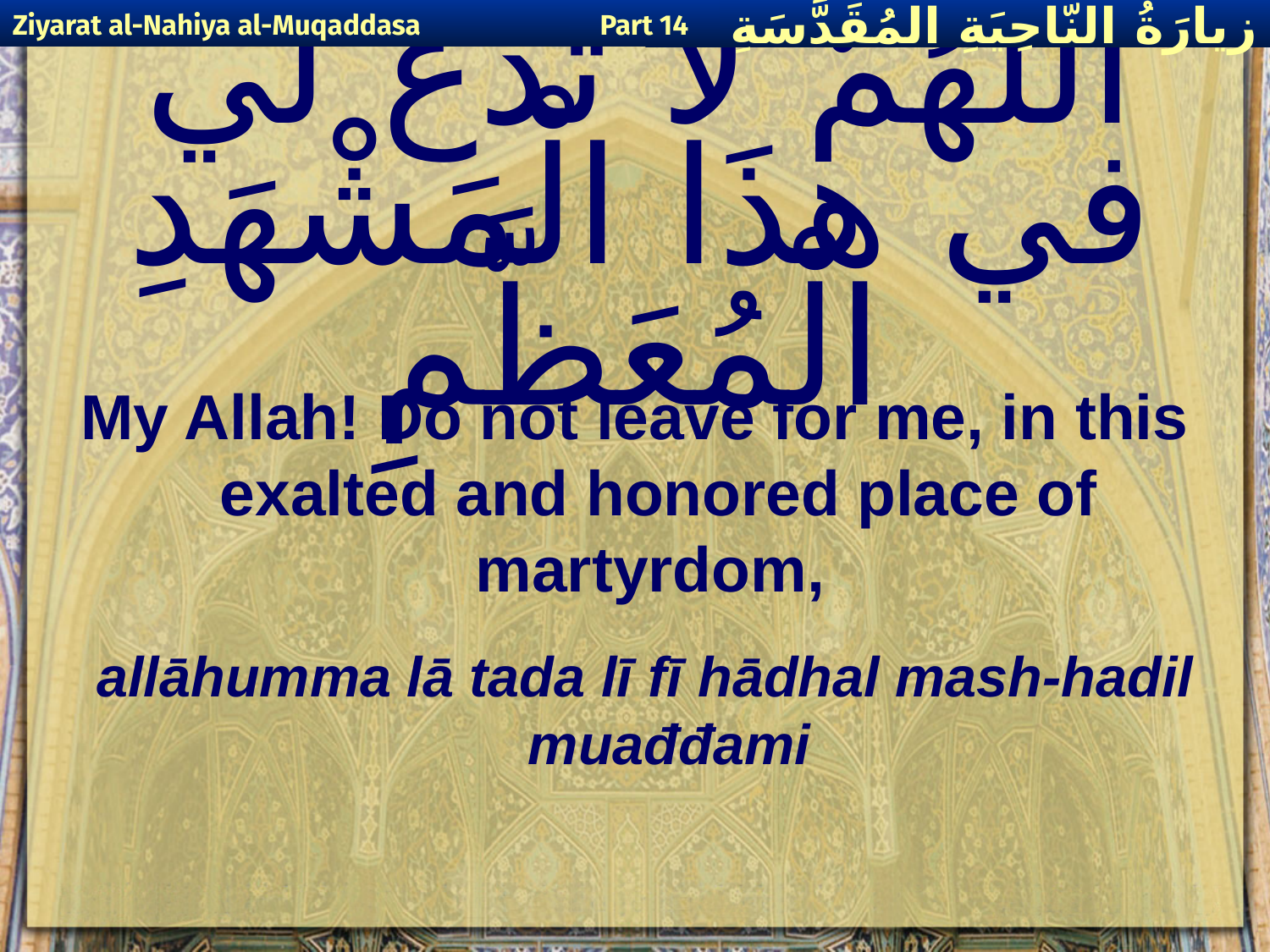

Ziyarat al-Nahiya al-Muqaddasa
Part 14
زيارَةُ النّاحِيَةِ ال‍مُقَدَّسَةِ
# اَللّهُمَّ لا تَدَعْ لي في هذَا الْمَشْهَدِ الْمُعَظَّمِ
My Allah! Do not leave for me, in this exalted and honored place of martyrdom,
allāhumma lā tada lī fī hādhal mash-hadil muađđami